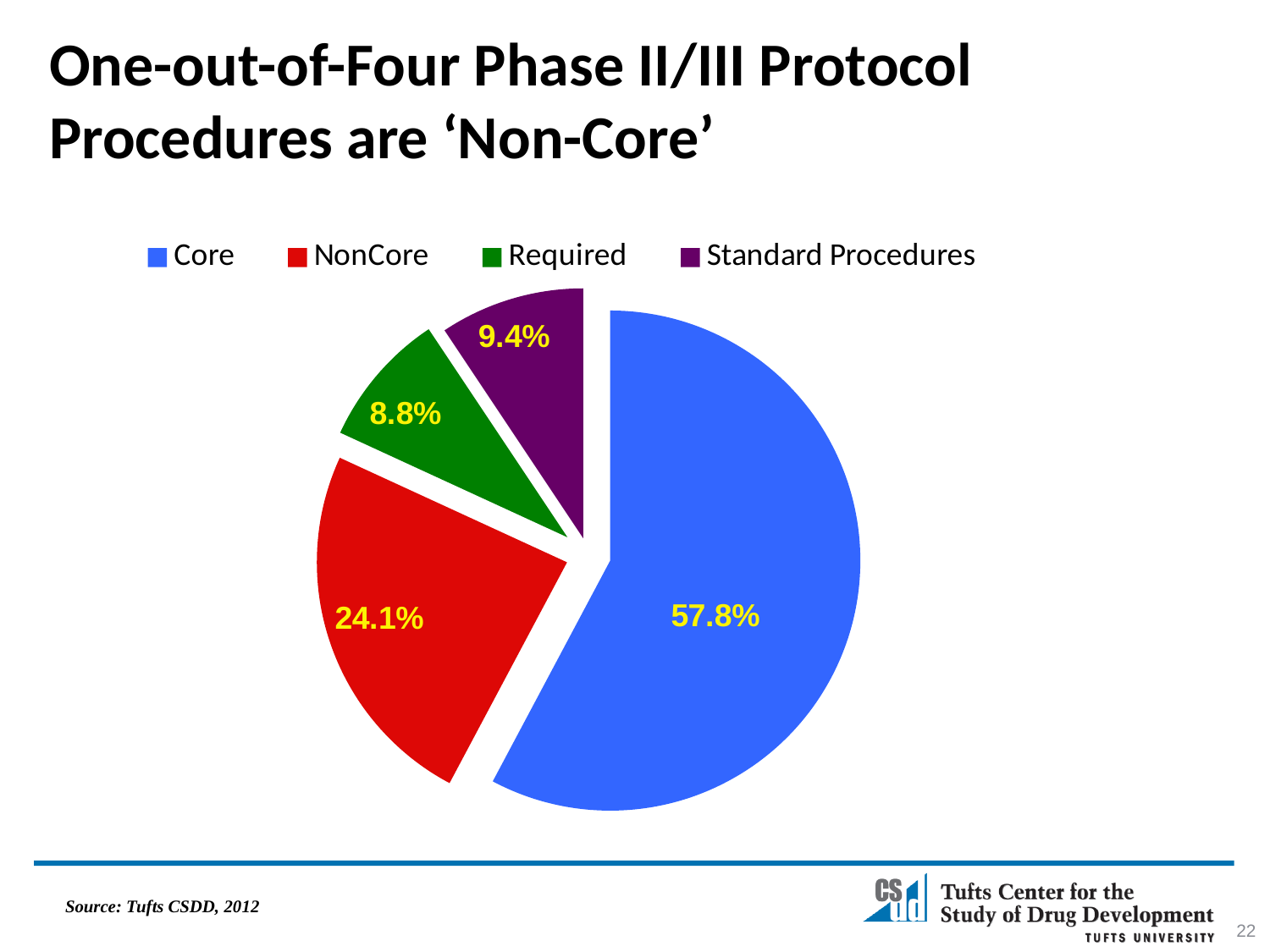

# One-out-of-Four Phase II/III Protocol Procedures are ‘Non-Core’

### Chart

| Category | Column1 |
|---|---|
| Core | 0.5777999365453477 |
| NonCore | 0.24090105606671808 |
| Required | 0.08774871957576032 |
| Standard Procedures | 0.09355028781217421 |
Source: Tufts CSDD, 2012
22